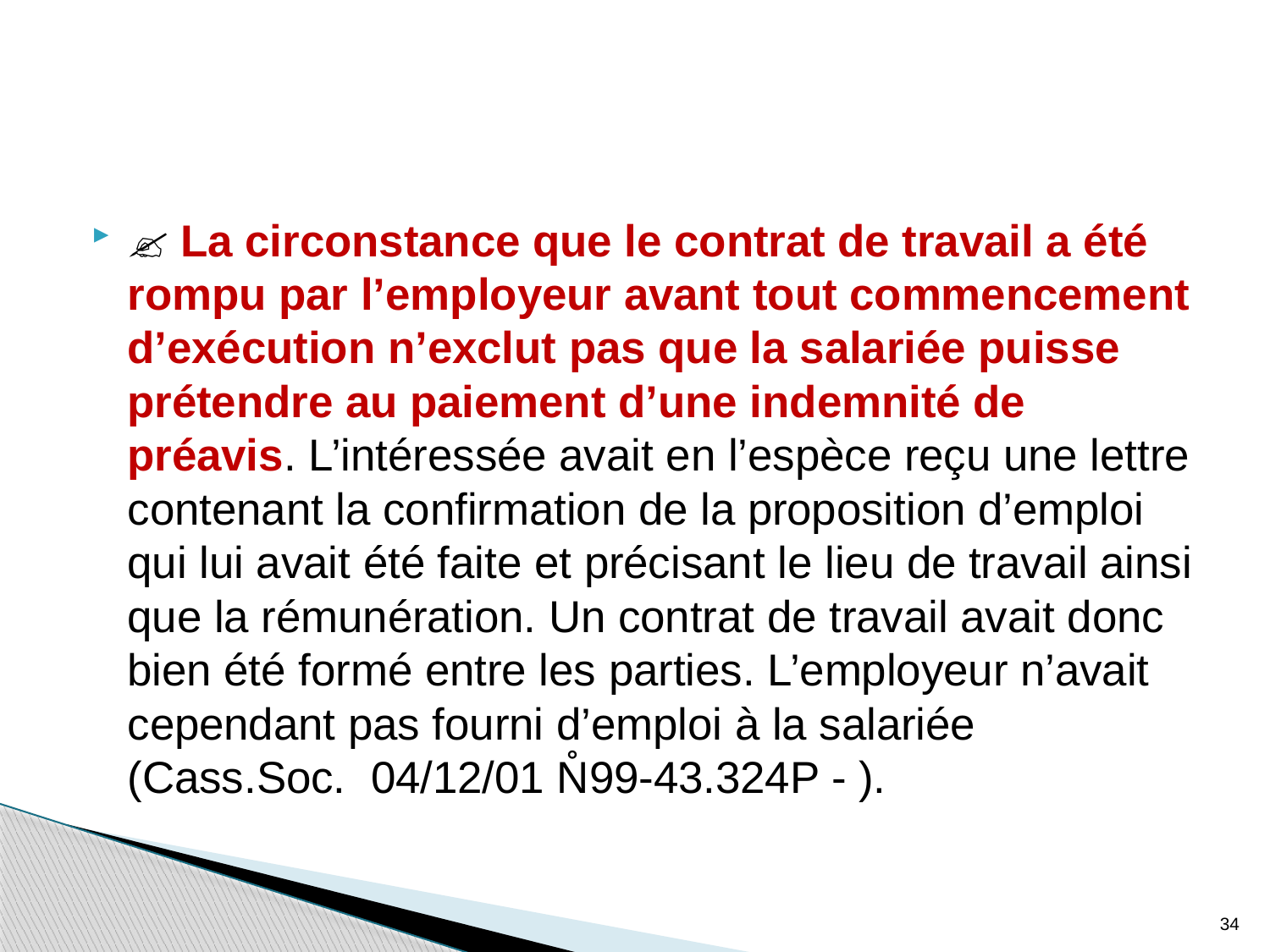

#
✍ La circonstance que le contrat de travail a été rompu par l’employeur avant tout commencement d’exécution n’exclut pas que la salariée puisse prétendre au paiement d’une indemnité de préavis. L’intéressée avait en l’espèce reçu une lettre contenant la confirmation de la proposition d’emploi qui lui avait été faite et précisant le lieu de travail ainsi que la rémunération. Un contrat de travail avait donc bien été formé entre les parties. L’employeur n’avait cependant pas fourni d’emploi à la salariée (Cass.Soc.  04/12/01 N̊99-43.324P - ).
34